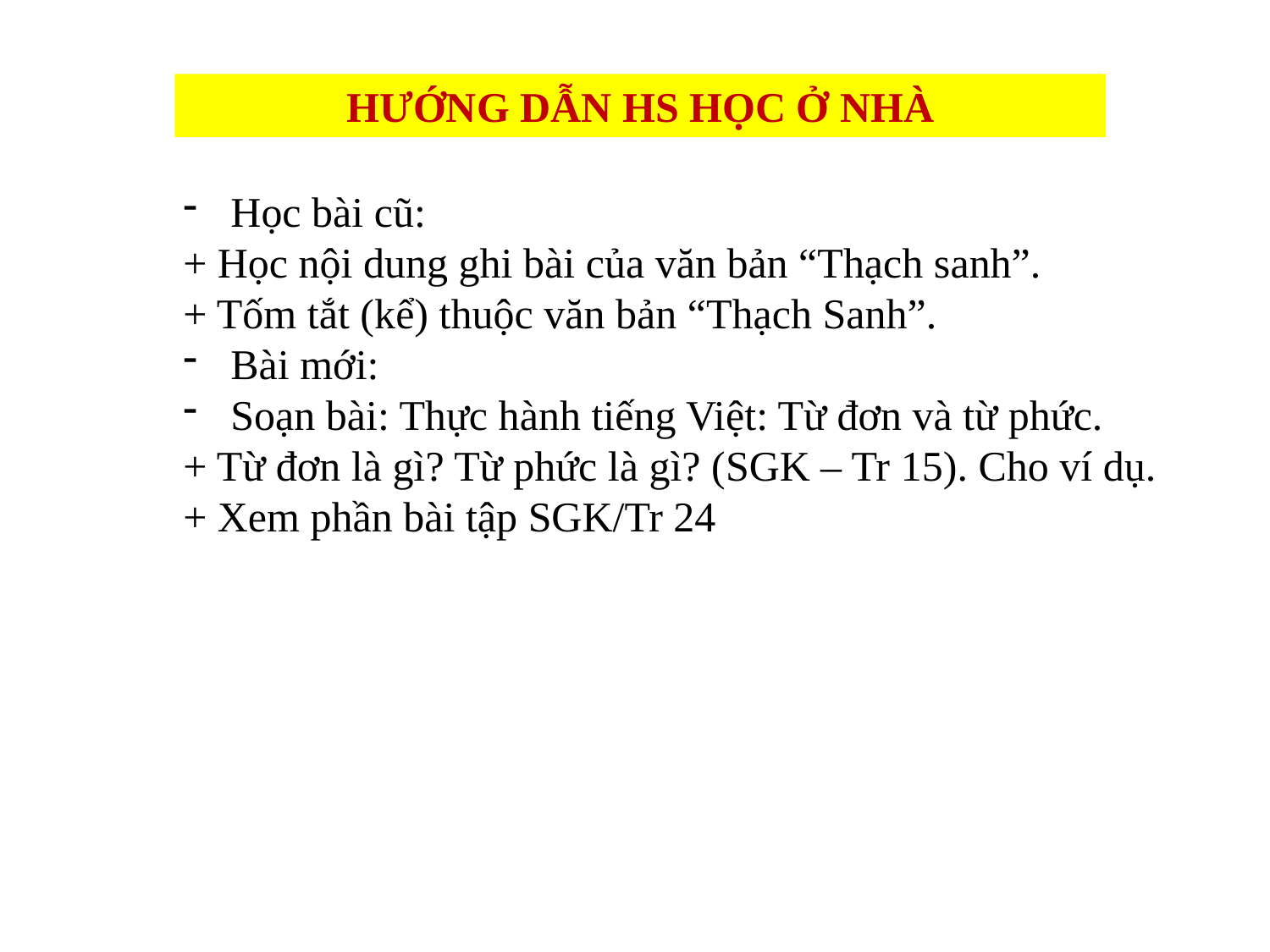

HƯỚNG DẪN HS HỌC Ở NHÀ
DẶN DÒ
Học bài cũ:
+ Học nội dung ghi bài của văn bản “Thạch sanh”.
+ Tốm tắt (kể) thuộc văn bản “Thạch Sanh”.
Bài mới:
Soạn bài: Thực hành tiếng Việt: Từ đơn và từ phức.
+ Từ đơn là gì? Từ phức là gì? (SGK – Tr 15). Cho ví dụ.
+ Xem phần bài tập SGK/Tr 24